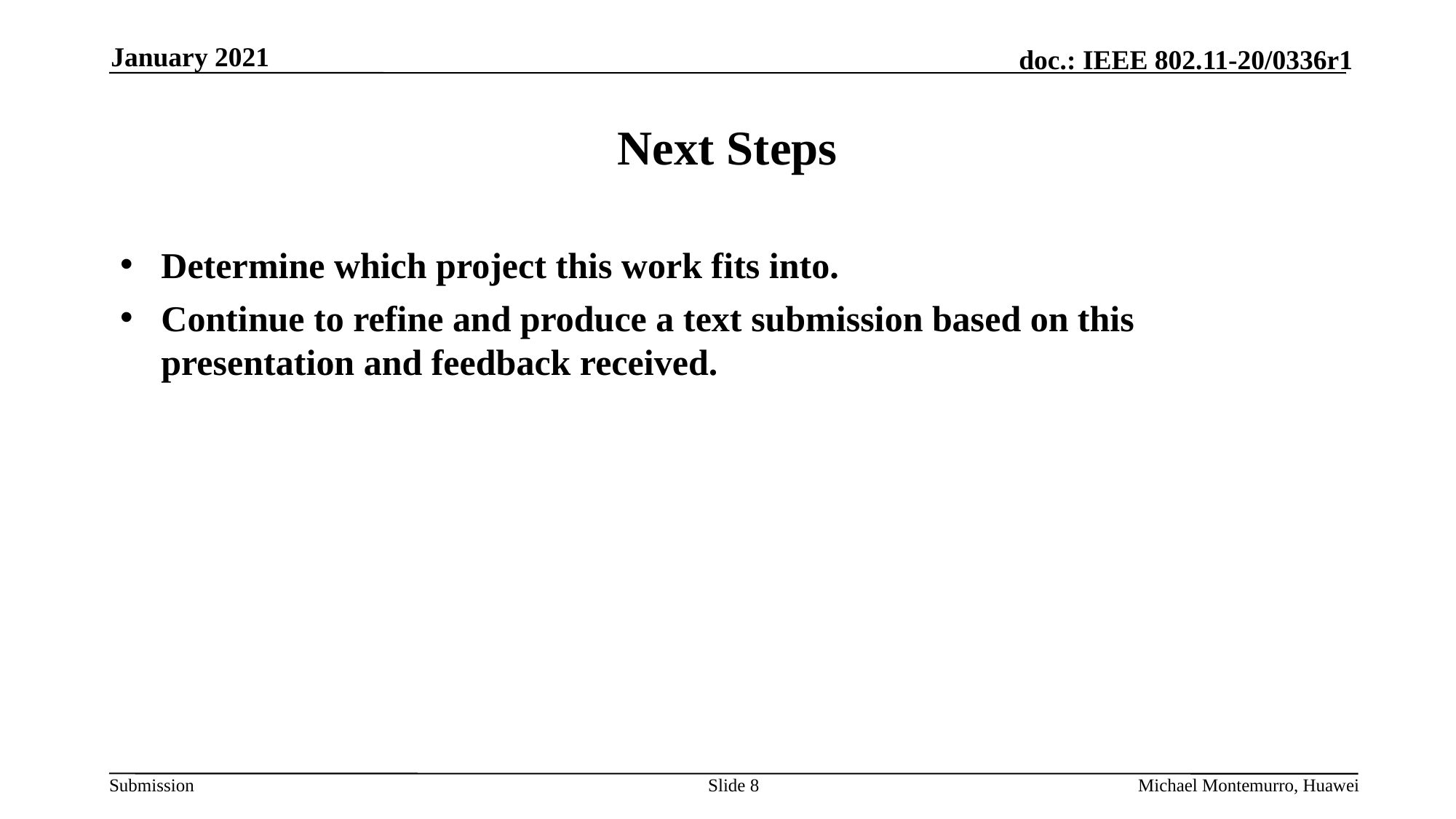

January 2021
# Next Steps
Determine which project this work fits into.
Continue to refine and produce a text submission based on this presentation and feedback received.
Slide 8
Michael Montemurro, Huawei